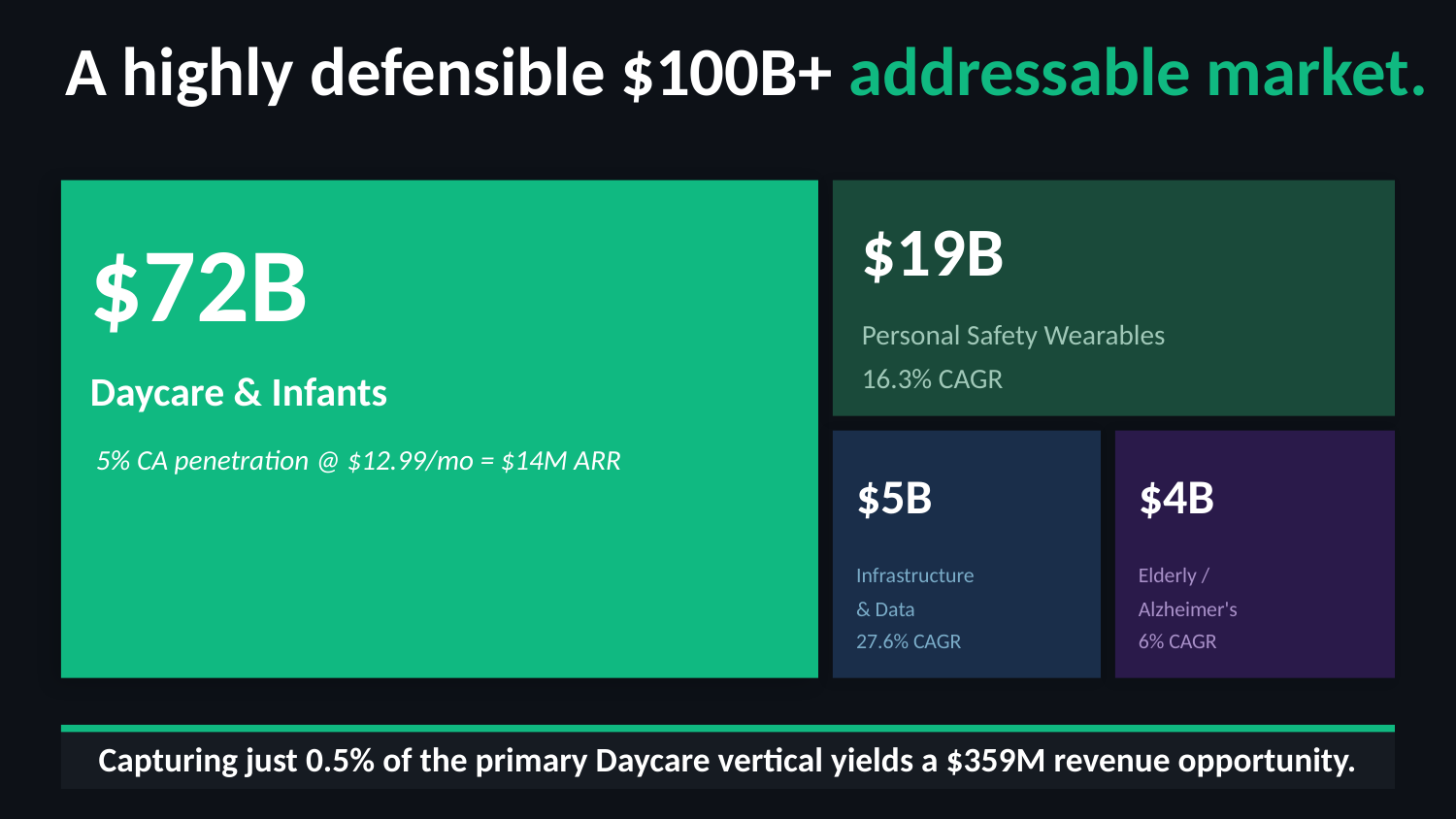

A highly defensible $100B+ addressable market.

$19B
$72B
Personal Safety Wearables
16.3% CAGR
Daycare & Infants

5% CA penetration @ $12.99/mo = $14M ARR
$5B
$4B
Infrastructure
& Data
27.6% CAGR
Elderly /
Alzheimer's
6% CAGR

Capturing just 0.5% of the primary Daycare vertical yields a $359M revenue opportunity.